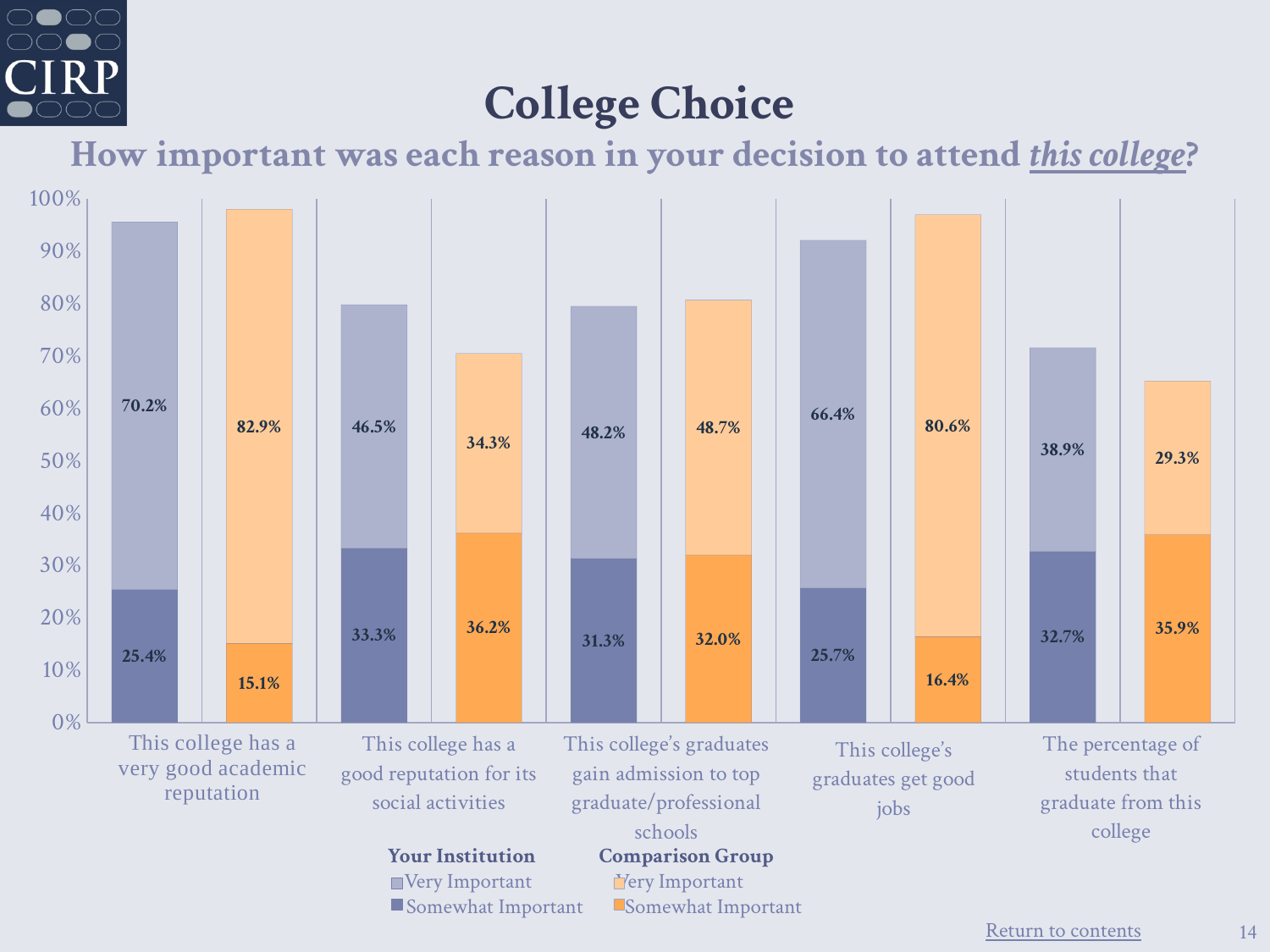

# College Choice How important was each reason in your decision to attend this college?

### Chart

| Category | Somewhat Important | Very Important |
|---|---|---|
| Your Institution | 0.254 | 0.702 |
| Comparison Group | 0.151 | 0.829 |
| Your Institution | 0.333 | 0.465 |
| Comparison Group | 0.362 | 0.343 |
| Your Institution | 0.313 | 0.482 |
| Comparison Group | 0.32 | 0.487 |
| Your Institution | 0.257 | 0.664 |
| Comparison Group | 0.164 | 0.806 |
| Your Institution | 0.327 | 0.389 |
| Comparison Group | 0.359 | 0.293 |
 Your Institution               Comparison Group
     Very Important                  Very Important
     Somewhat Important         Somewhat Important

14